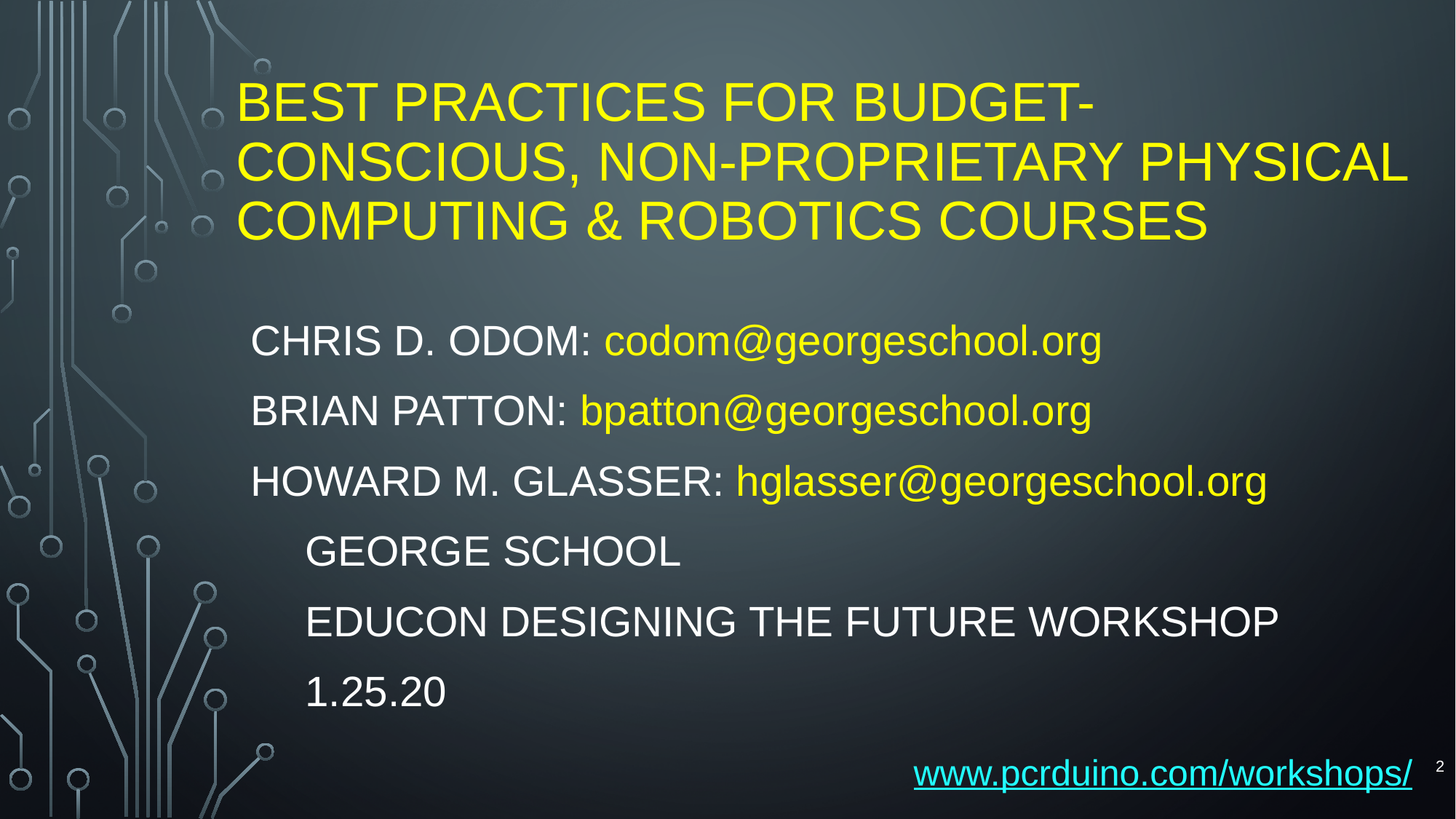

# Best Practices for Budget-Conscious, Non-Proprietary Physical Computing & Robotics Courses
Chris d. Odom: codom@georgeschool.org
Brian Patton: bpatton@georgeschool.org
Howard M. GlassEr: hglasser@georgeschool.org
George School
EduCon Designing the Future Workshop
1.25.20
www.pcrduino.com/workshops/
2